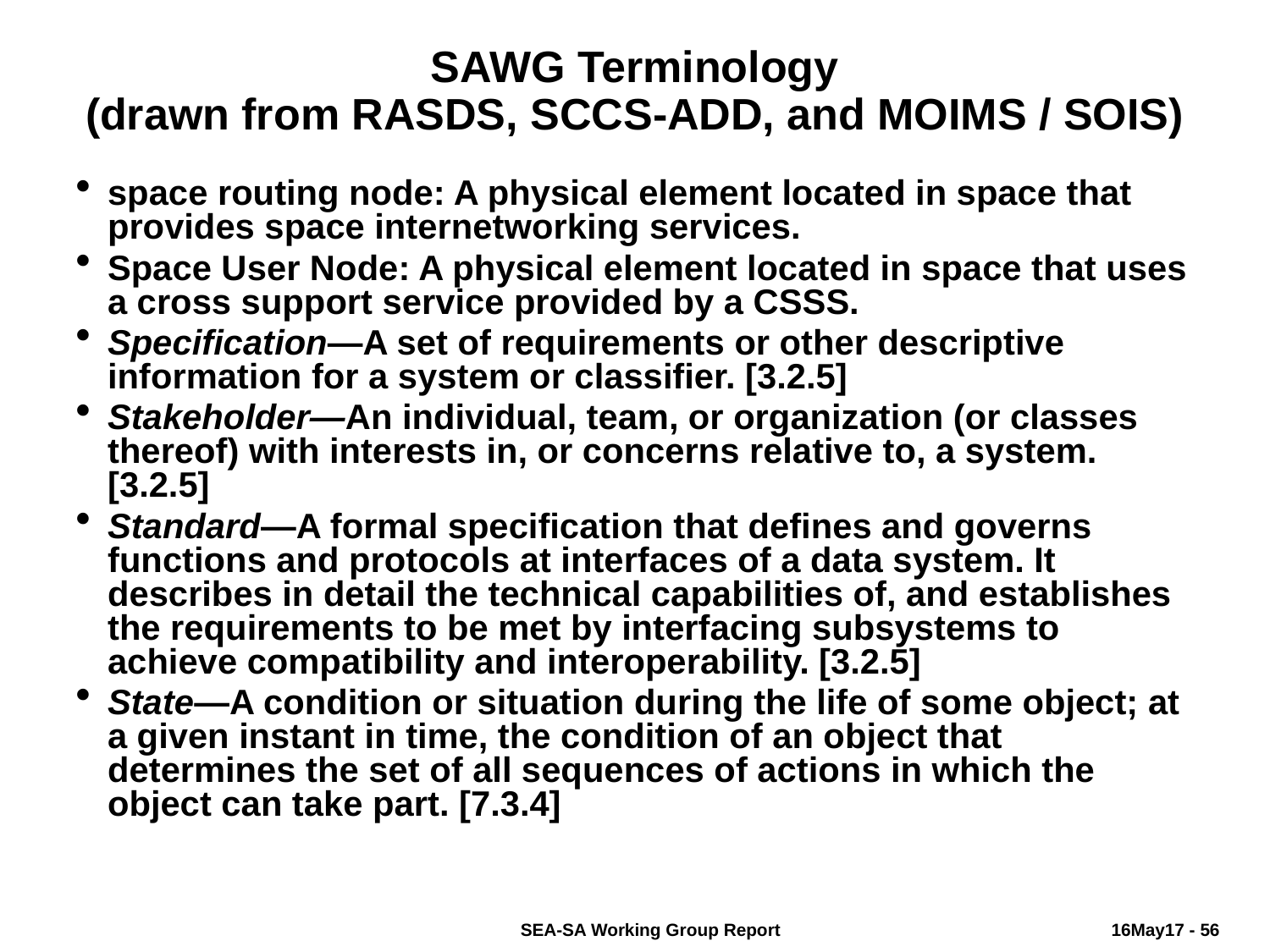

# SAWG Terminology (drawn from RASDS, SCCS-ADD, and MOIMS / SOIS)
space routing node: A physical element located in space that provides space internetworking services.
Space User Node: A physical element located in space that uses a cross support service provided by a CSSS.
Specification—A set of requirements or other descriptive information for a system or classifier. [3.2.5]
Stakeholder—An individual, team, or organization (or classes thereof) with interests in, or concerns relative to, a system. [3.2.5]
Standard—A formal specification that defines and governs functions and protocols at interfaces of a data system. It describes in detail the technical capabilities of, and establishes the requirements to be met by interfacing subsystems to achieve compatibility and interoperability. [3.2.5]
State—A condition or situation during the life of some object; at a given instant in time, the condition of an object that determines the set of all sequences of actions in which the object can take part. [7.3.4]